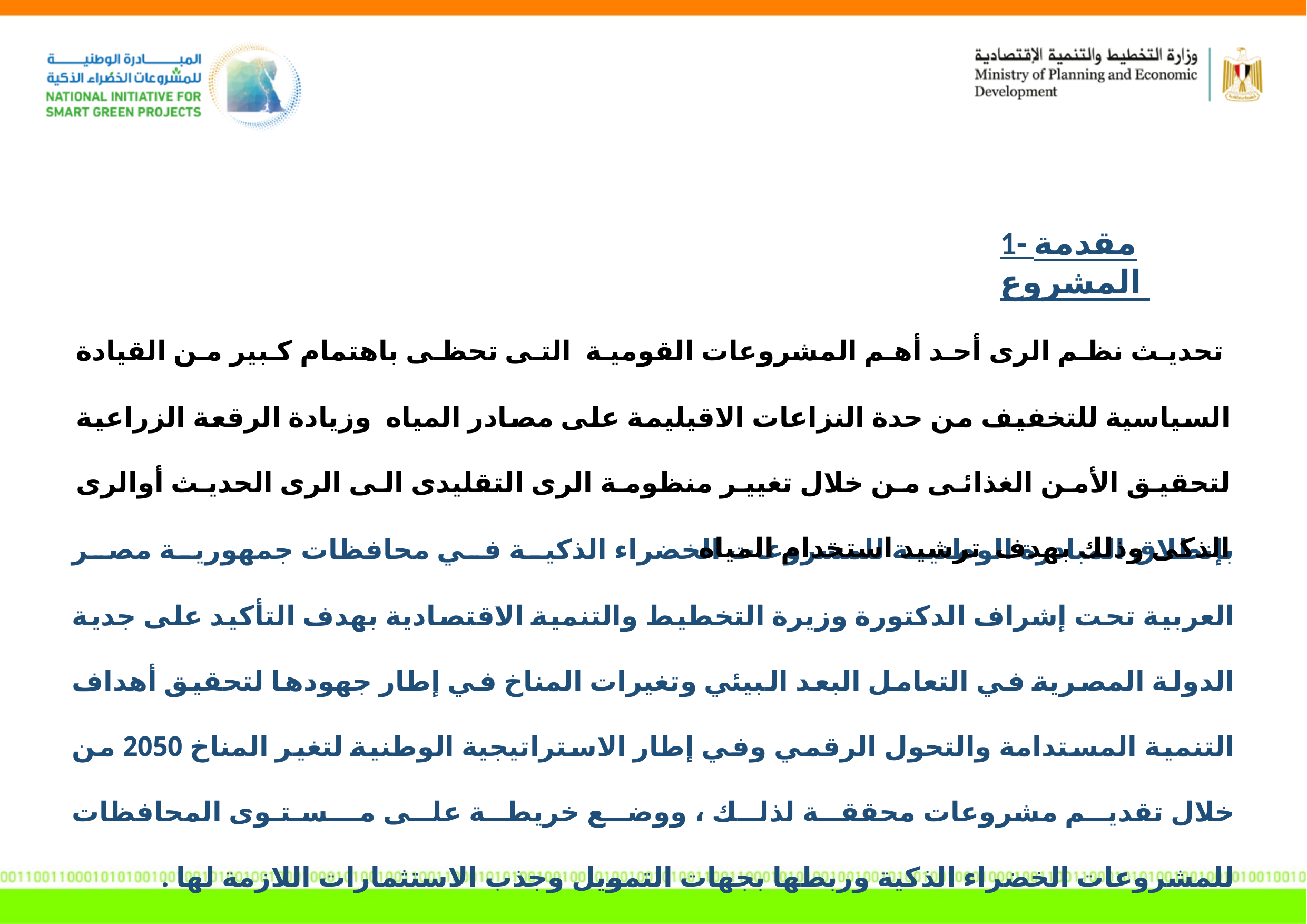

1- مقدمة المشروع
	 تحديث نظم الرى أحد أهم المشروعات القومية  التى تحظى باهتمام كبير من القيادة السياسية للتخفيف من حدة النزاعات الاقيليمة على مصادر المياه  وزيادة الرقعة الزراعية لتحقيق الأمن الغذائى من خلال تغيير منظومة الرى التقليدى الى الرى الحديث أوالرى الذكى وذلك بهدف  ترشيد استخدام المياه
	بإنطلاق المبادرة الوطنية للمشروعات الخضراء الذكية في محافظات جمهورية مصر العربية تحت إشراف الدكتورة وزيرة التخطيط والتنمية الاقتصادية بهدف التأكيد على جدية الدولة المصرية في التعامل البعد البيئي وتغيرات المناخ في إطار جهودها لتحقيق أهداف التنمية المستدامة والتحول الرقمي وفي إطار الاستراتيجية الوطنية لتغير المناخ 2050 من خلال تقديم مشروعات محققة لذلك ، ووضع خريطة على مـسـتـوى المحافظات للمشروعات الخضراء الذكية وربطها بجهات التمويل وجذب الاستثمارات اللازمة لها .